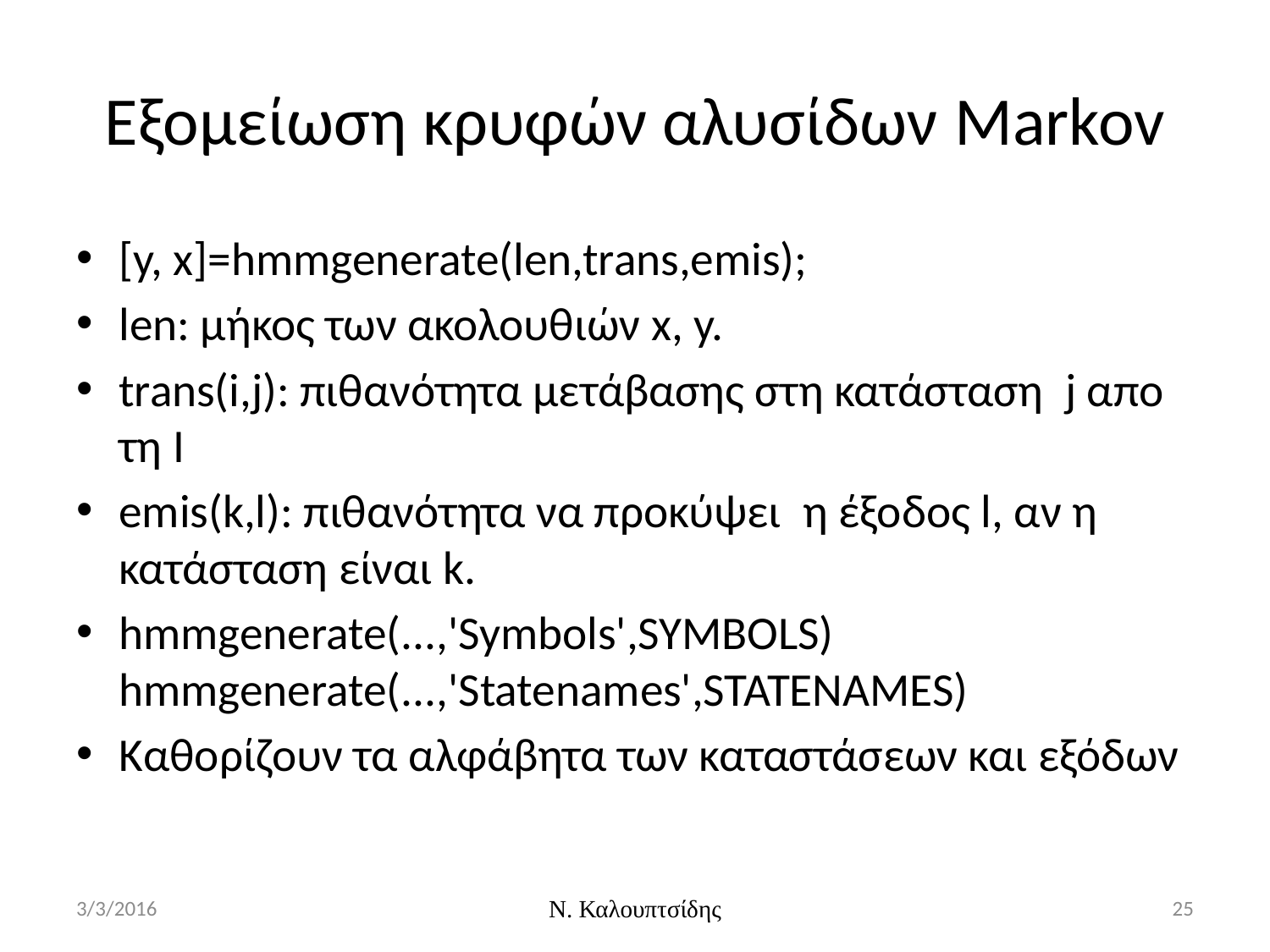

# Εξομείωση κρυφών αλυσίδων Markov
[y, x]=hmmgenerate(len,trans,emis);
len: μήκος των ακολουθιών x, y.
trans(i,j): πιθανότητα μετάβασης στη κατάσταση  j απο τη I
emis(k,l): πιθανότητα να προκύψει  η έξοδος l, αν η κατάσταση είναι k.
hmmgenerate(...,'Symbols',SYMBOLS)
hmmgenerate(...,'Statenames',STATENAMES)
Καθορίζουν τα αλφάβητα των καταστάσεων και εξόδων

3/3/2016
Ν. Καλουπτσίδης
25